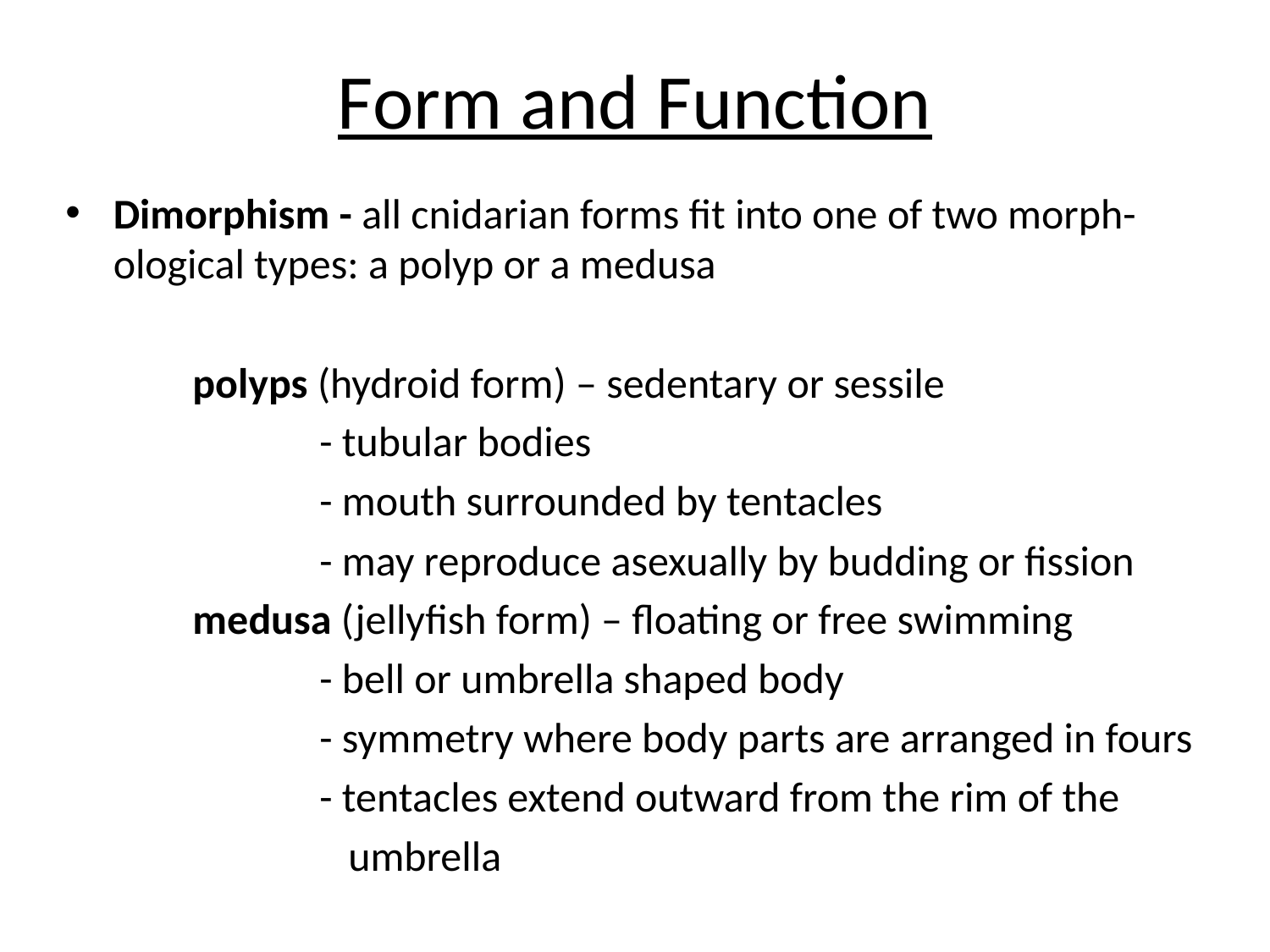

# Form and Function
Dimorphism - all cnidarian forms fit into one of two morph-ological types: a polyp or a medusa

	polyps (hydroid form) – sedentary or sessile
		- tubular bodies
		- mouth surrounded by tentacles
		- may reproduce asexually by budding or fission
	medusa (jellyfish form) – floating or free swimming
		- bell or umbrella shaped body
		- symmetry where body parts are arranged in fours
		- tentacles extend outward from the rim of the
		   umbrella